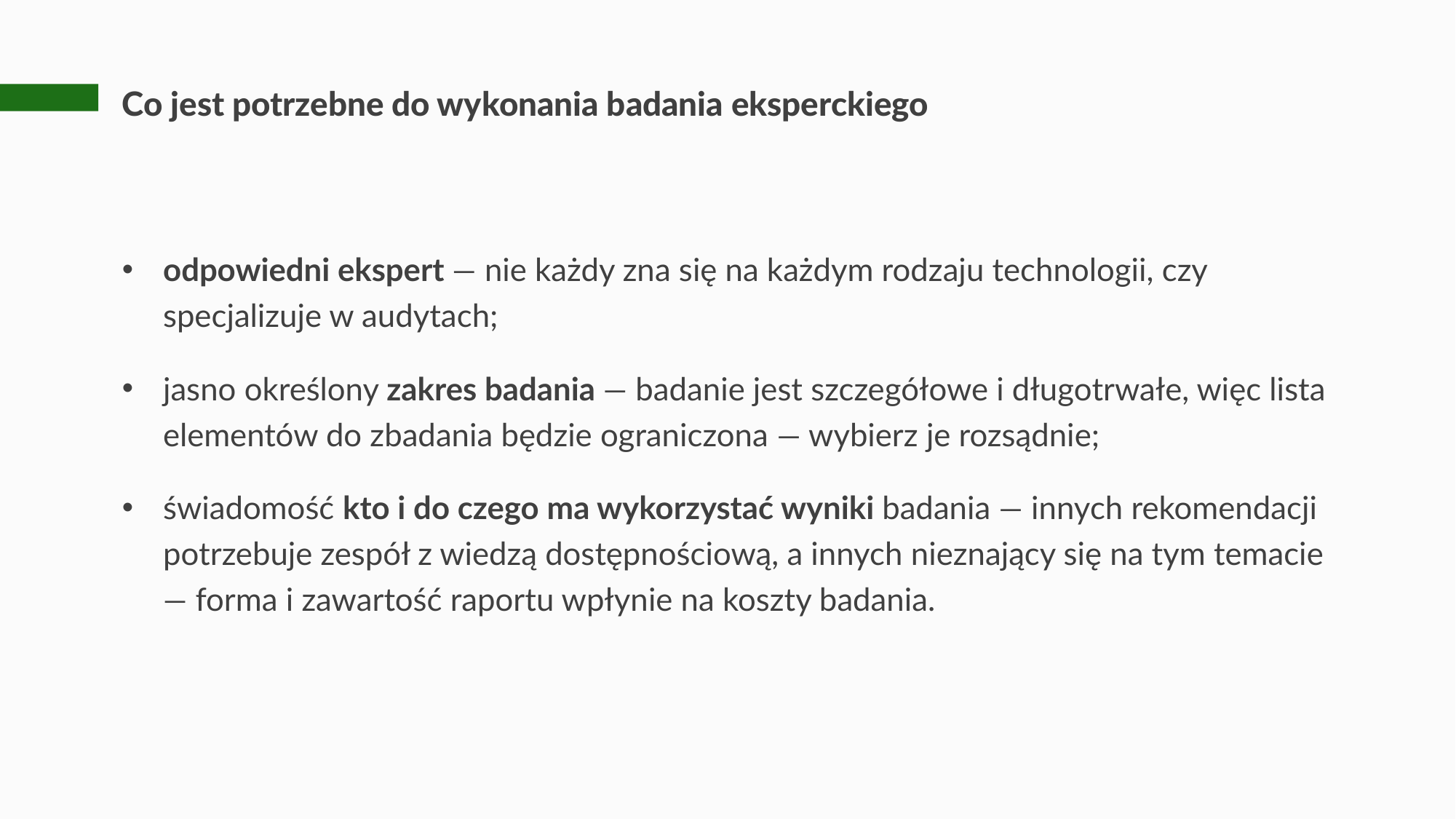

# Co jest potrzebne do wykonania badania eksperckiego
odpowiedni ekspert — nie każdy zna się na każdym rodzaju technologii, czy specjalizuje w audytach;
jasno określony zakres badania — badanie jest szczegółowe i długotrwałe, więc lista elementów do zbadania będzie ograniczona — wybierz je rozsądnie;
świadomość kto i do czego ma wykorzystać wyniki badania — innych rekomendacji potrzebuje zespół z wiedzą dostępnościową, a innych nieznający się na tym temacie — forma i zawartość raportu wpłynie na koszty badania.